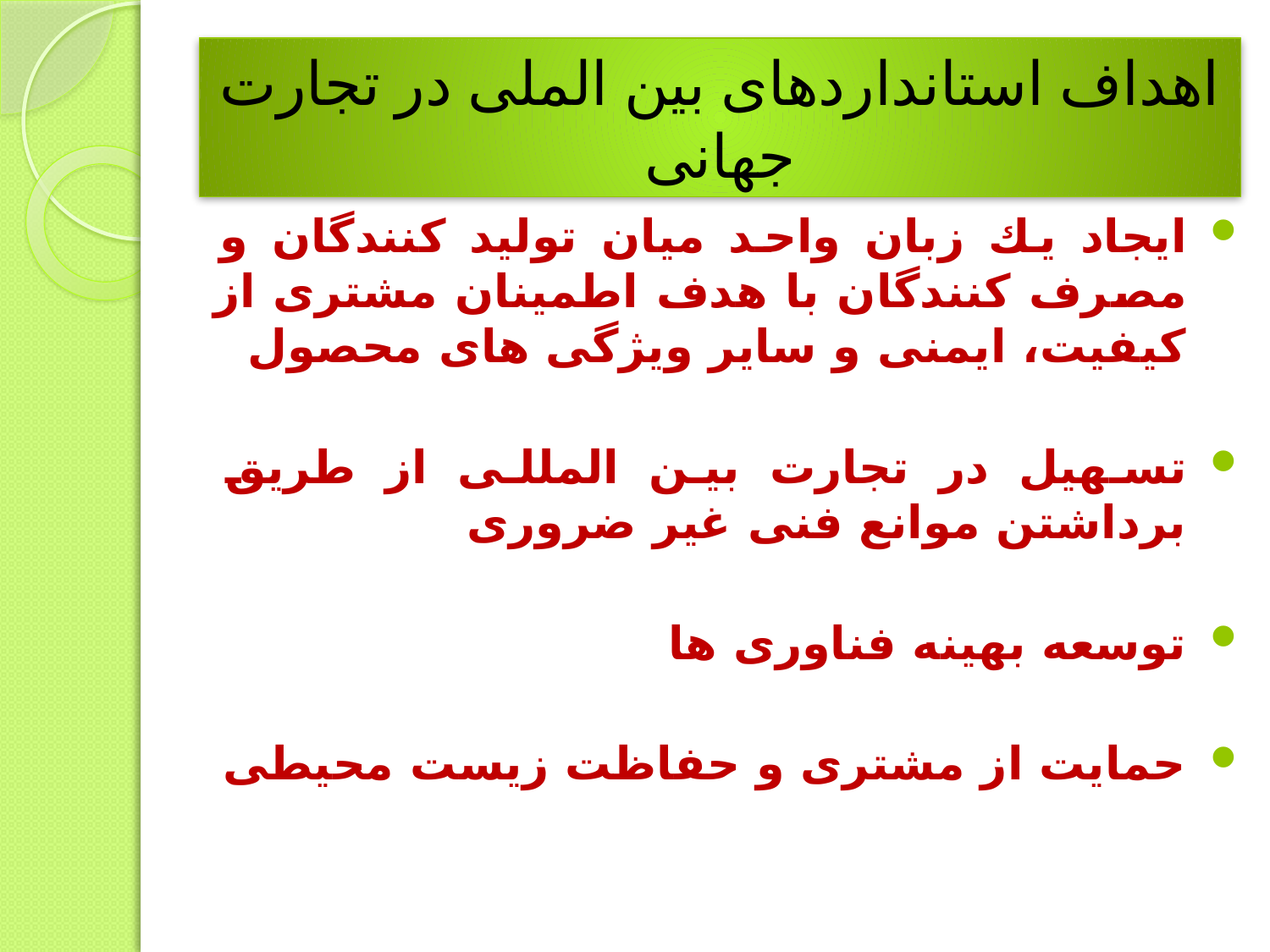

# اهداف استانداردهای بین الملی در تجارت جهانی
ايجاد يك زبان واحد ميان توليد كنندگان و مصرف كنندگان با هدف اطمینان مشتری از کیفیت، ایمنی و سایر ویژگی های محصول

تسهيل در تجارت بین المللی از طریق برداشتن موانع فنی غیر ضروری

توسعه بهینه فناوری ها

حمایت از مشتری و حفاظت زیست محیطی